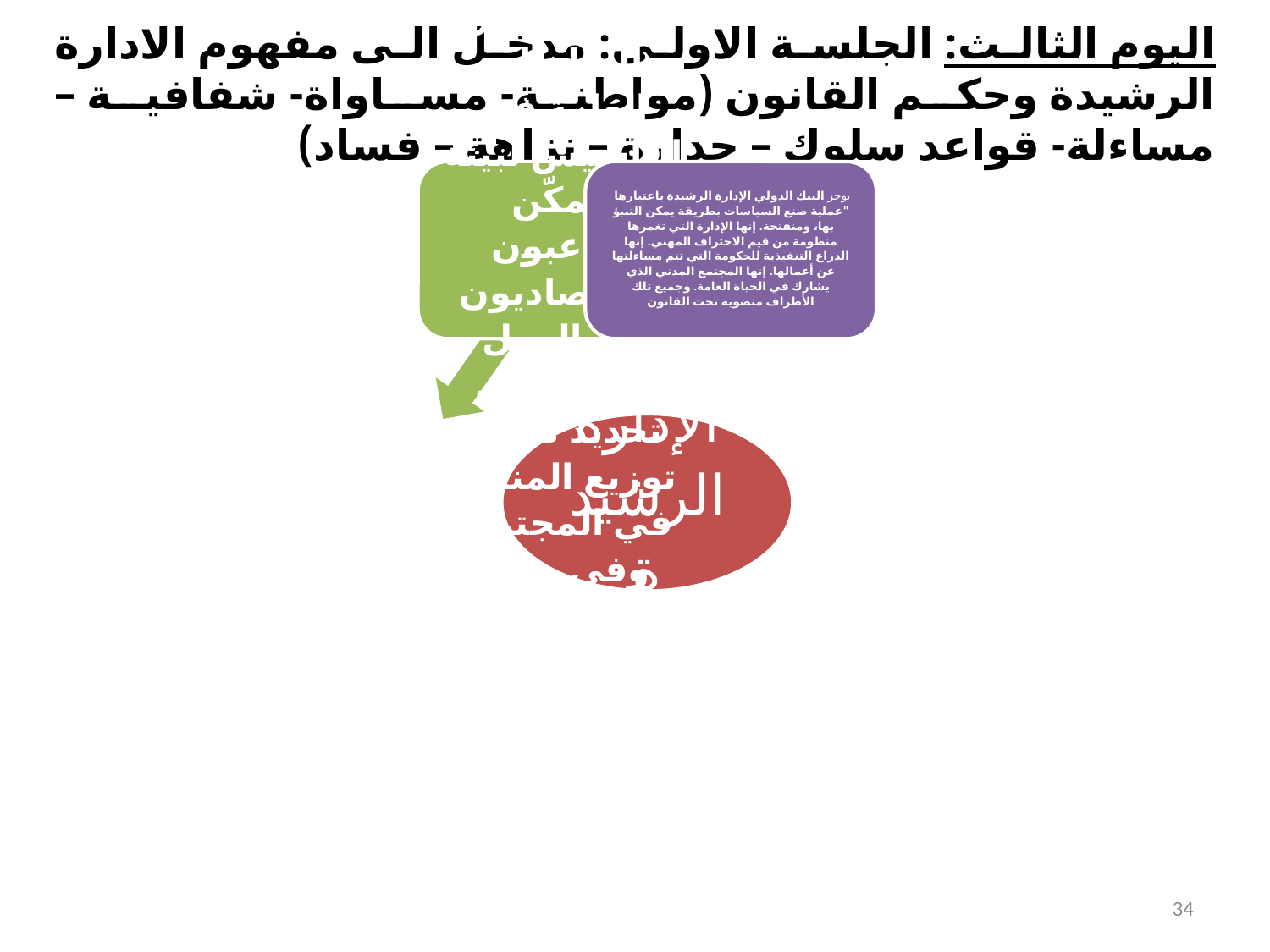

اليوم الثالث: الجلسة الاولى: مدخل الى مفهوم الادارة الرشيدة وحكم القانون (مواطنة- مساواة- شفافية – مساءلة- قواعد سلوك – جدارة – نزاهة – فساد)

34